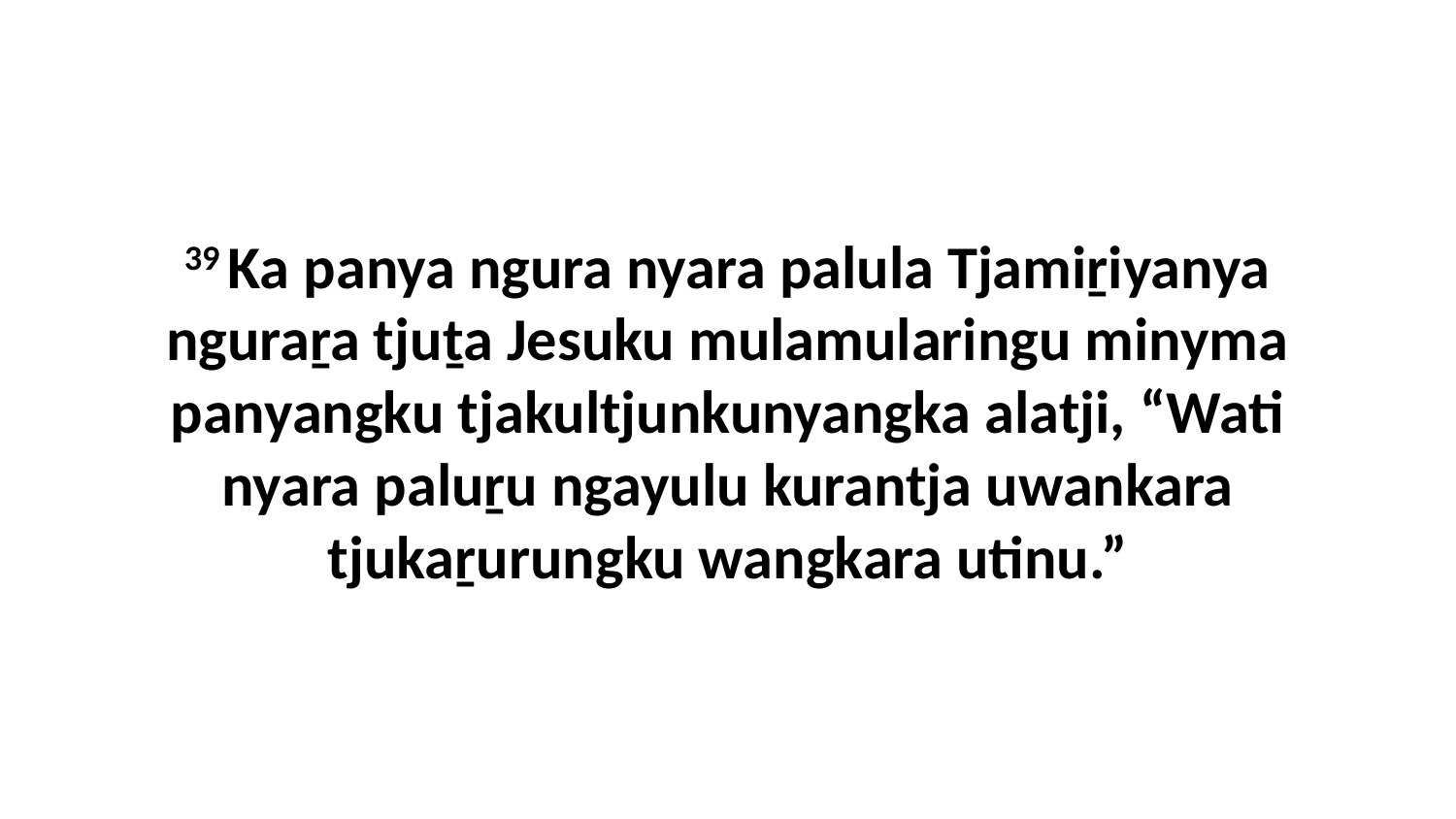

39 Ka panya ngura nyara palula Tjamiṟiyanya nguraṟa tjuṯa Jesuku mulamularingu minyma panyangku tjakultjunkunyangka alatji, “Wati nyara paluṟu ngayulu kurantja uwankara tjukaṟurungku wangkara utinu.”